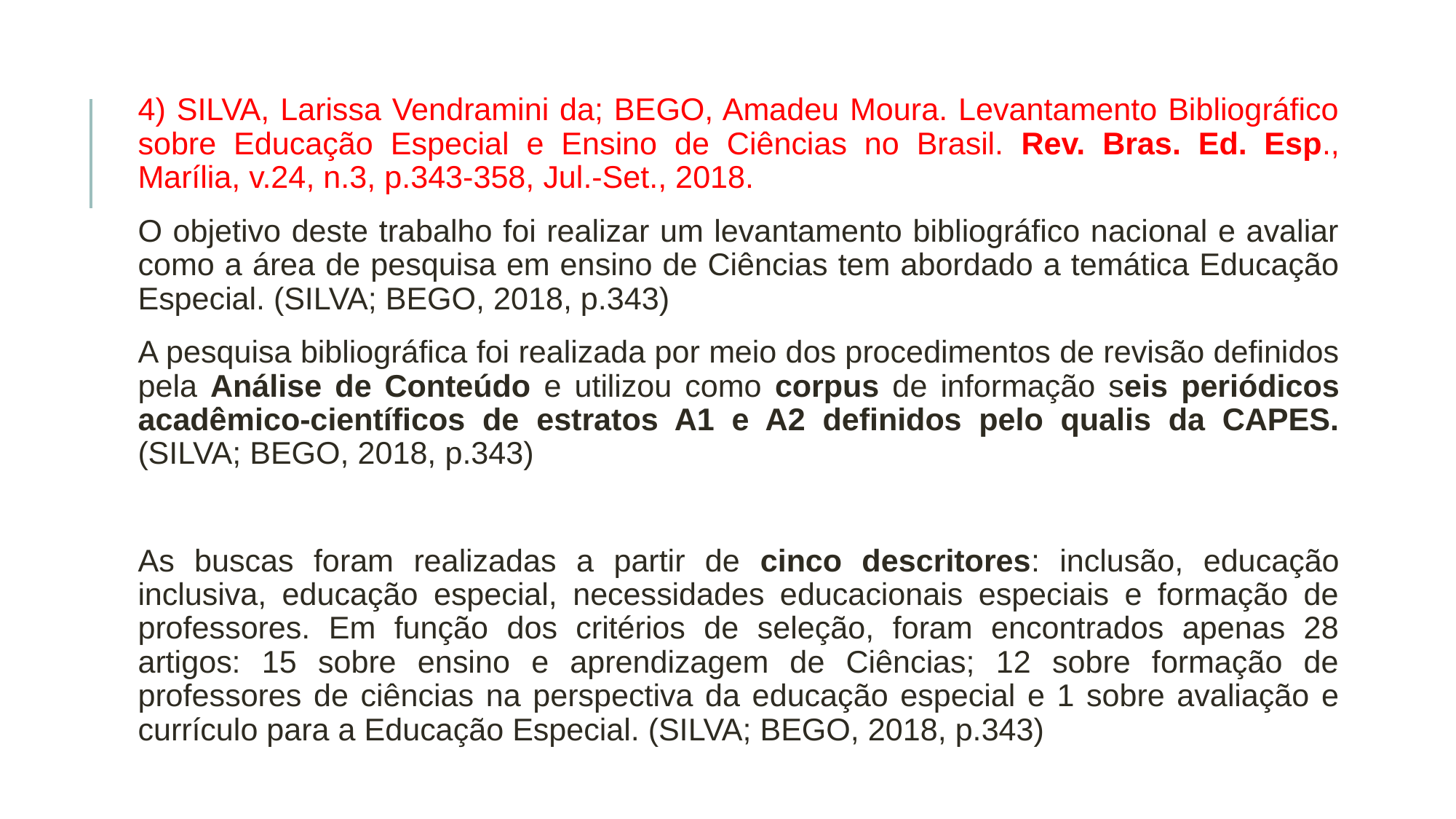

4) SILVA, Larissa Vendramini da; BEGO, Amadeu Moura. Levantamento Bibliográfico sobre Educação Especial e Ensino de Ciências no Brasil. Rev. Bras. Ed. Esp., Marília, v.24, n.3, p.343-358, Jul.-Set., 2018.
O objetivo deste trabalho foi realizar um levantamento bibliográfico nacional e avaliar como a área de pesquisa em ensino de Ciências tem abordado a temática Educação Especial. (SILVA; BEGO, 2018, p.343)
A pesquisa bibliográfica foi realizada por meio dos procedimentos de revisão definidos pela Análise de Conteúdo e utilizou como corpus de informação seis periódicos acadêmico-científicos de estratos A1 e A2 definidos pelo qualis da CAPES. (SILVA; BEGO, 2018, p.343)

As buscas foram realizadas a partir de cinco descritores: inclusão, educação inclusiva, educação especial, necessidades educacionais especiais e formação de professores. Em função dos critérios de seleção, foram encontrados apenas 28 artigos: 15 sobre ensino e aprendizagem de Ciências; 12 sobre formação de professores de ciências na perspectiva da educação especial e 1 sobre avaliação e currículo para a Educação Especial. (SILVA; BEGO, 2018, p.343)